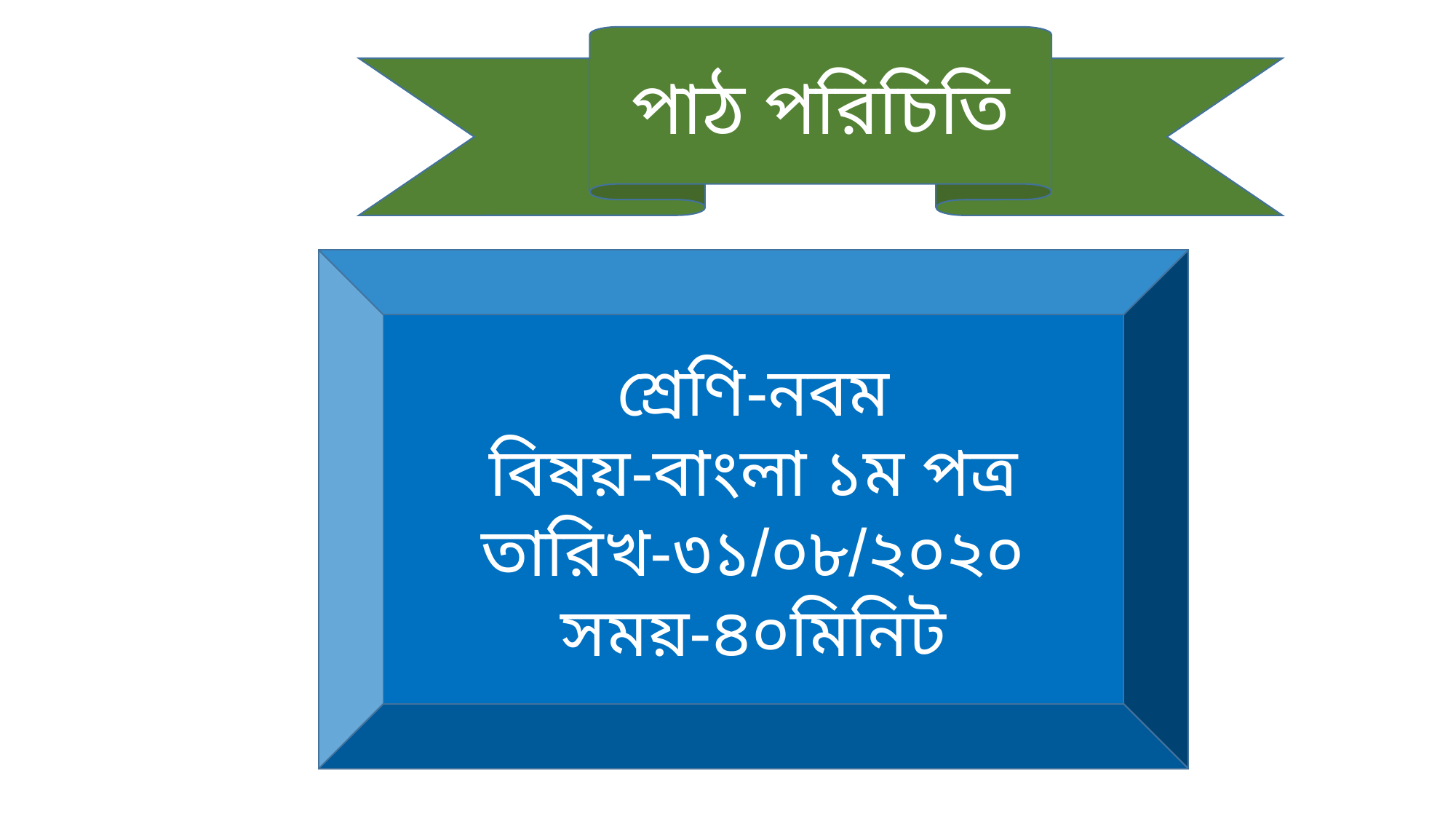

পাঠ পরিচিতি
শ্রেণি-নবম
বিষয়-বাংলা ১ম পত্র
তারিখ-৩১/০৮/২০২০
সময়-৪০মিনিট